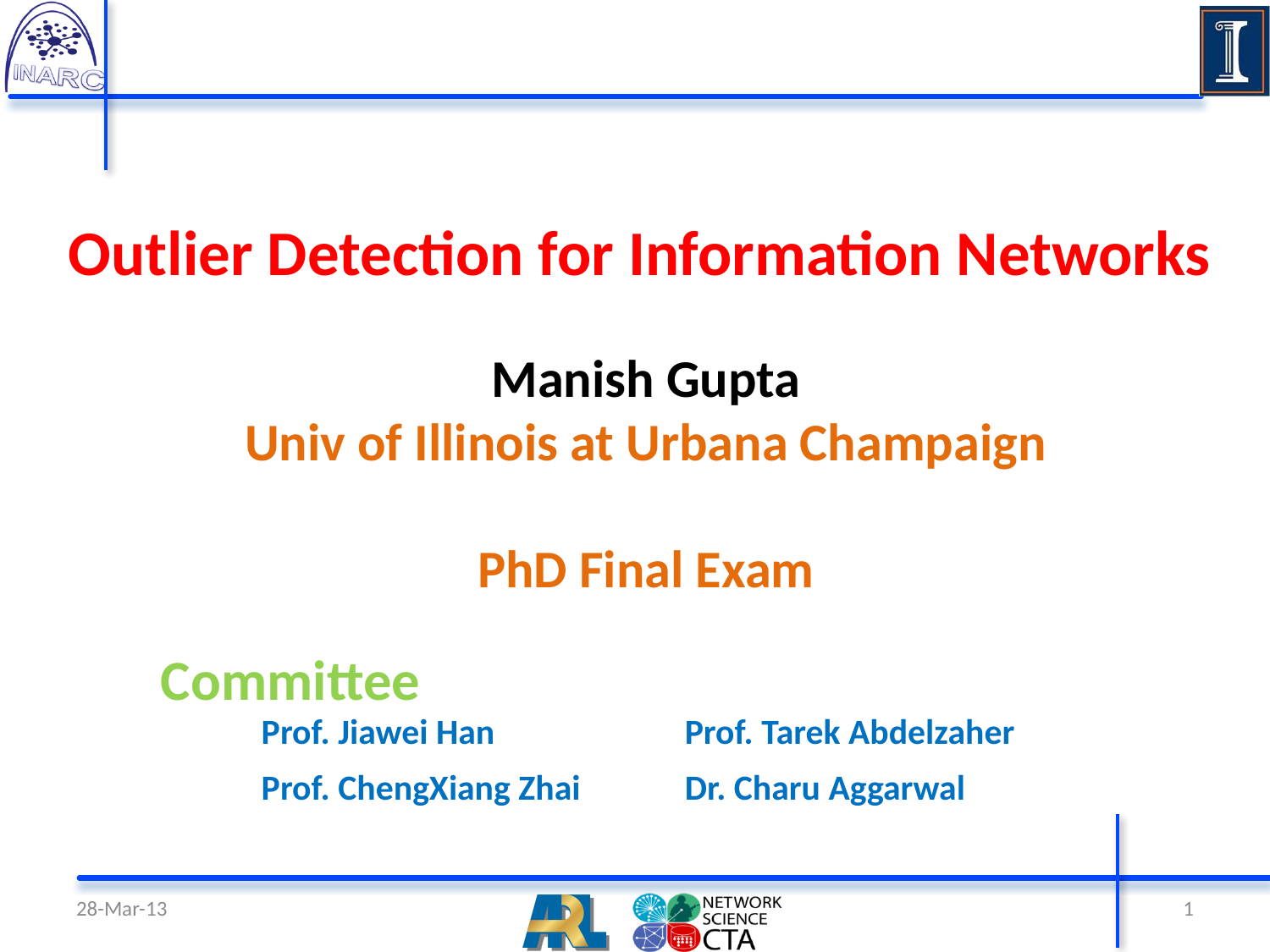

# Outlier Detection for Information Networks
Manish Gupta
Univ of Illinois at Urbana Champaign

PhD Final Exam
Committee
| Prof. Jiawei Han | Prof. Tarek Abdelzaher |
| --- | --- |
| Prof. ChengXiang Zhai | Dr. Charu Aggarwal |